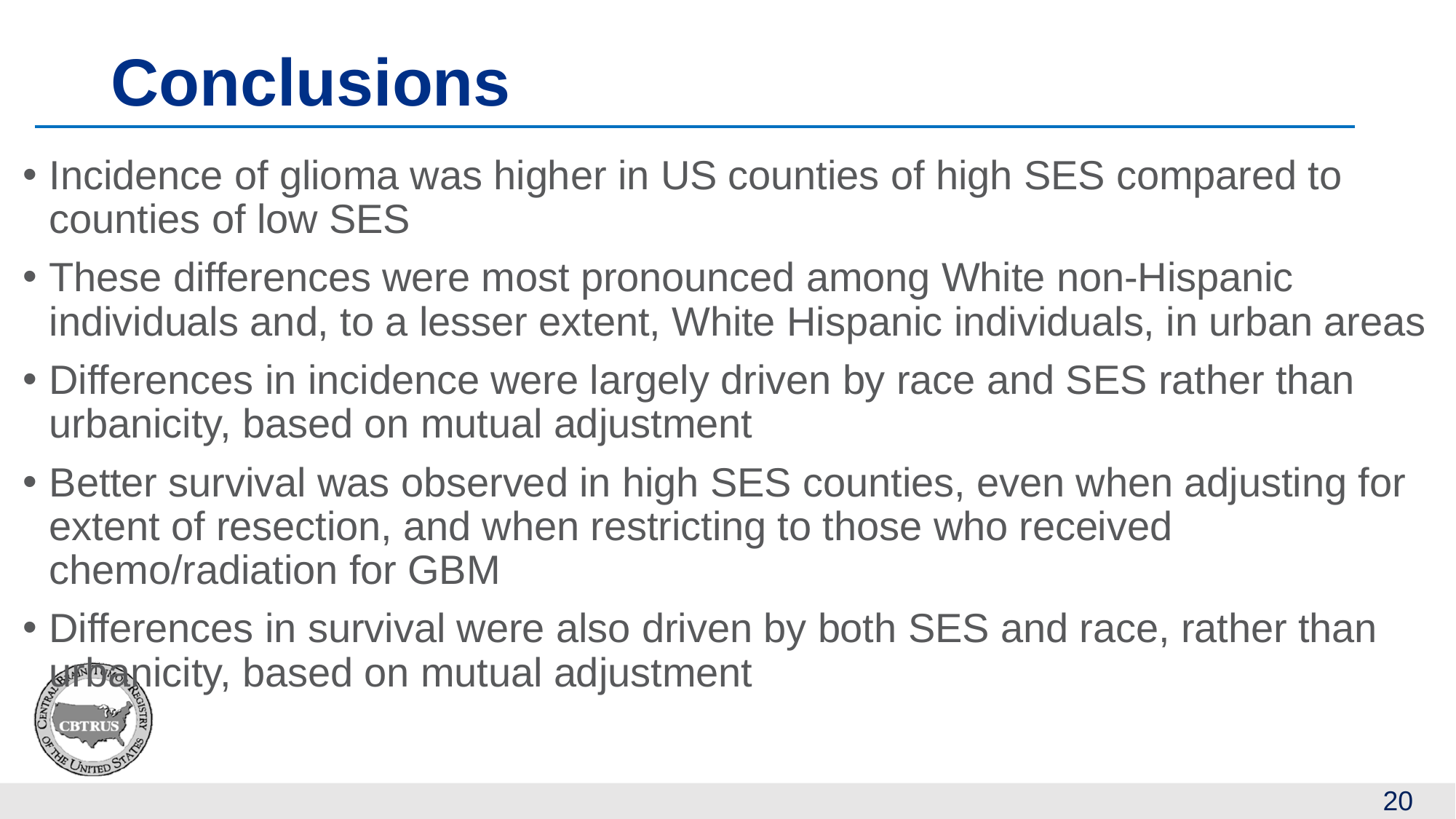

# Conclusions
Incidence of glioma was higher in US counties of high SES compared to counties of low SES
These differences were most pronounced among White non-Hispanic individuals and, to a lesser extent, White Hispanic individuals, in urban areas
Differences in incidence were largely driven by race and SES rather than urbanicity, based on mutual adjustment
Better survival was observed in high SES counties, even when adjusting for extent of resection, and when restricting to those who received chemo/radiation for GBM
Differences in survival were also driven by both SES and race, rather than urbanicity, based on mutual adjustment